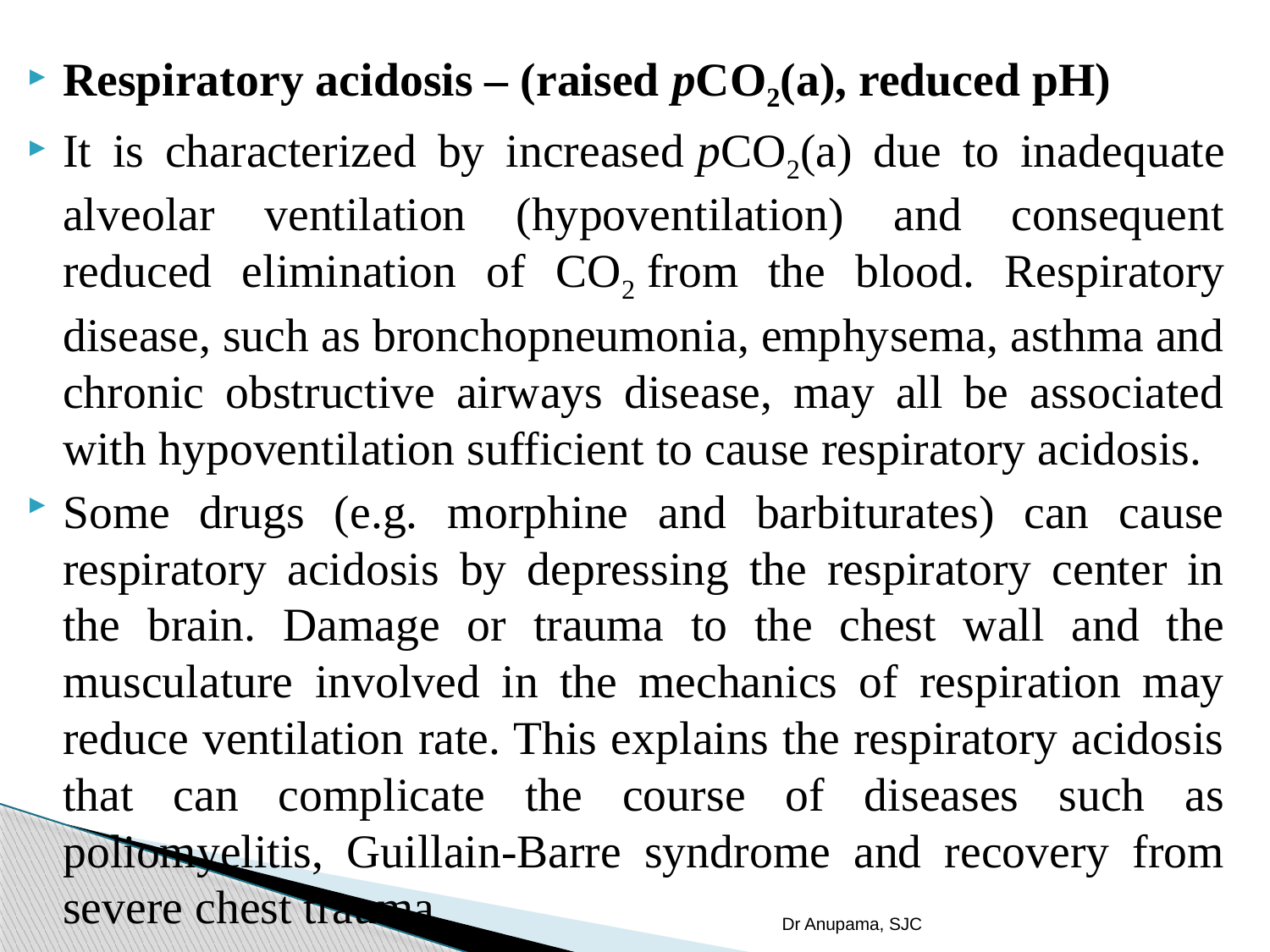

Respiratory acidosis – (raised pCO2(a), reduced pH)
It is characterized by increased pCO2(a) due to inadequate alveolar ventilation (hypoventilation) and consequent reduced elimination of CO2 from the blood. Respiratory disease, such as bronchopneumonia, emphysema, asthma and chronic obstructive airways disease, may all be associated with hypoventilation sufficient to cause respiratory acidosis.
Some drugs (e.g. morphine and barbiturates) can cause respiratory acidosis by depressing the respiratory center in the brain. Damage or trauma to the chest wall and the musculature involved in the mechanics of respiration may reduce ventilation rate. This explains the respiratory acidosis that can complicate the course of diseases such as poliomyelitis, Guillain-Barre syndrome and recovery from severe chest trauma.

Dr Anupama, SJC